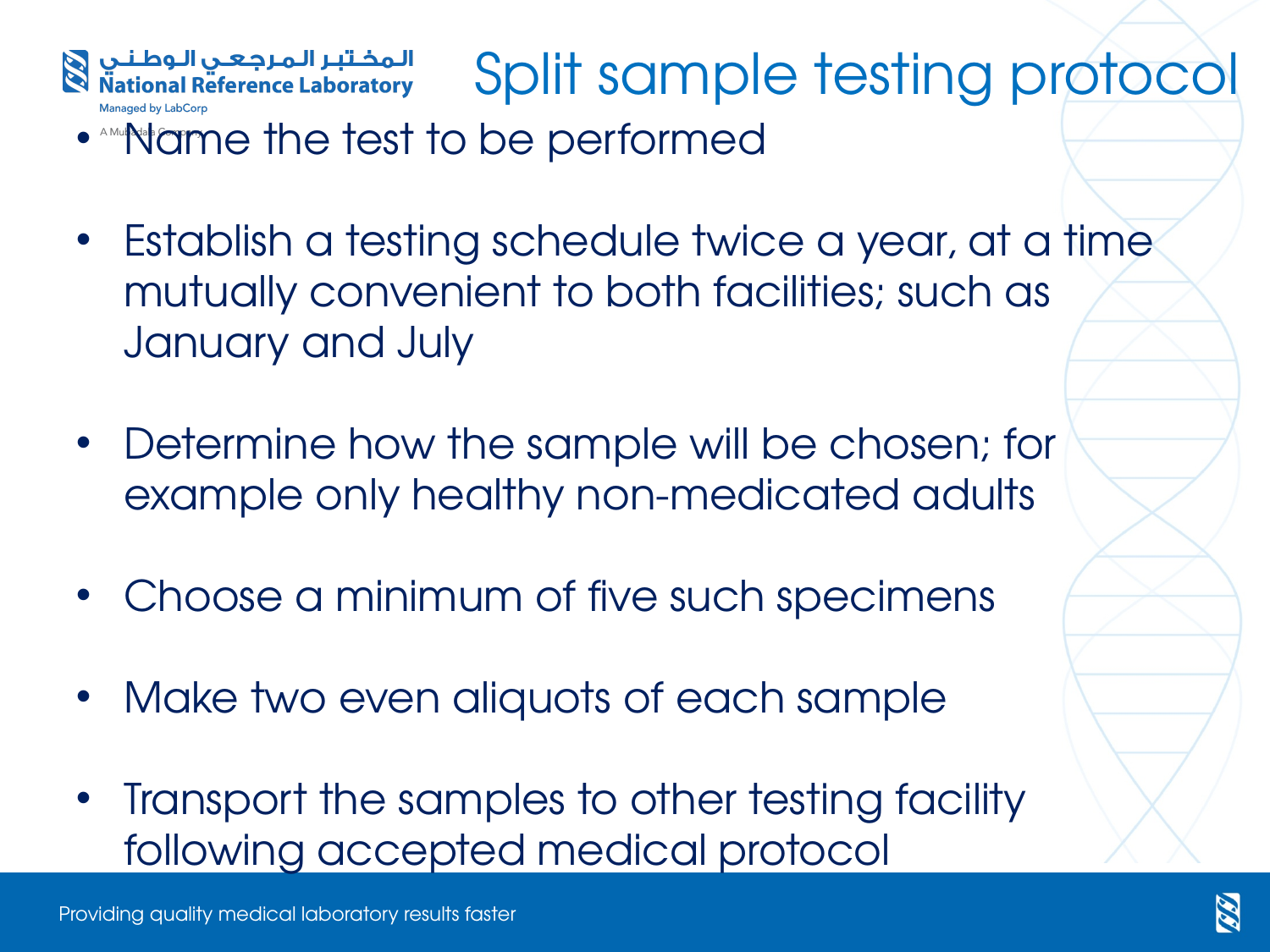

# Split sample testing protocol
Name the test to be performed

Establish a testing schedule twice a year, at a time mutually convenient to both facilities; such as January and July

Determine how the sample will be chosen; for example only healthy non-medicated adults

Choose a minimum of five such specimens

Make two even aliquots of each sample

Transport the samples to other testing facility following accepted medical protocol